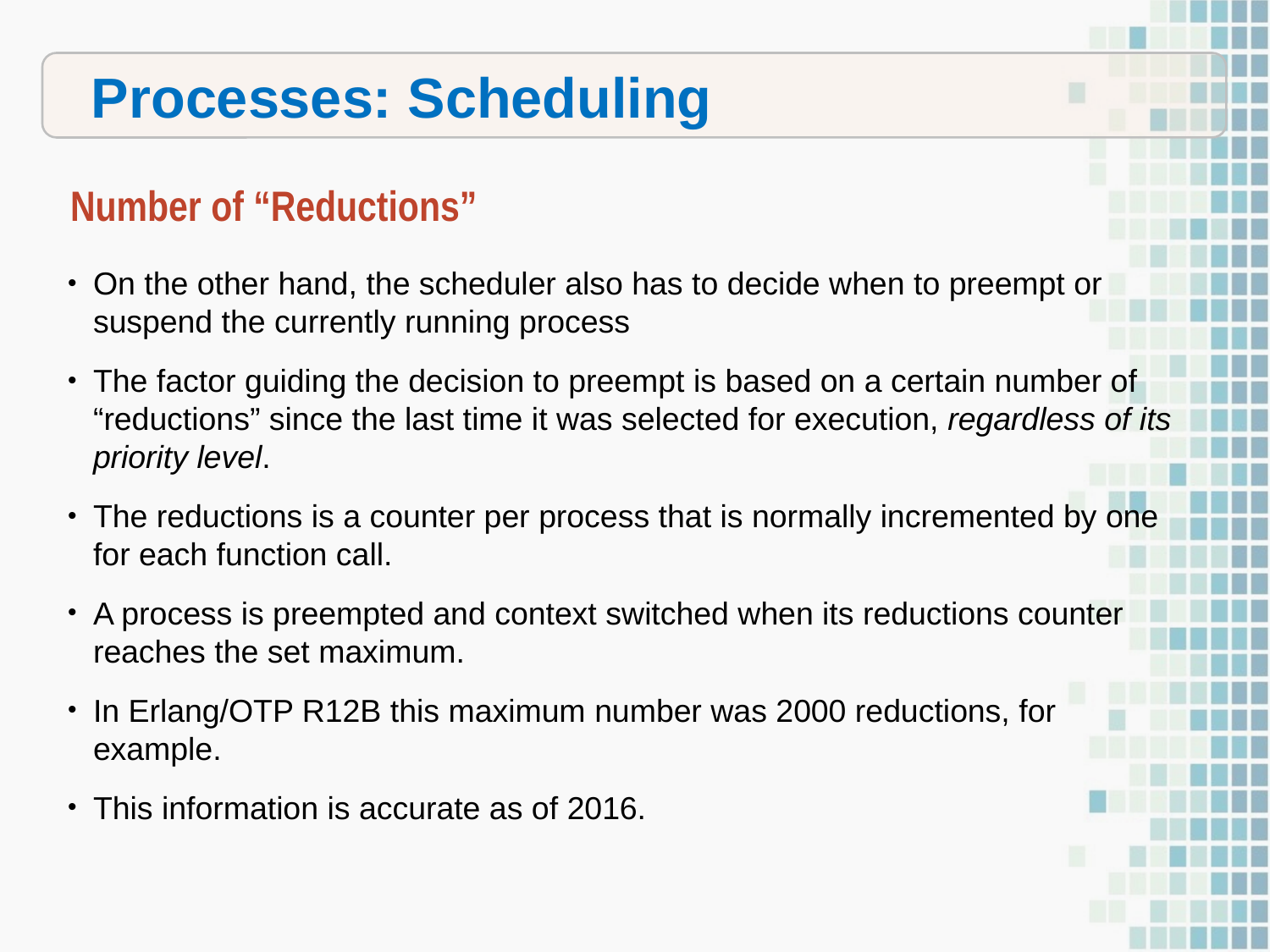

Processes: Scheduling
Number of “Reductions”
On the other hand, the scheduler also has to decide when to preempt or suspend the currently running process
The factor guiding the decision to preempt is based on a certain number of “reductions” since the last time it was selected for execution, regardless of its priority level.
The reductions is a counter per process that is normally incremented by one for each function call.
A process is preempted and context switched when its reductions counter reaches the set maximum.
In Erlang/OTP R12B this maximum number was 2000 reductions, for example.
This information is accurate as of 2016.